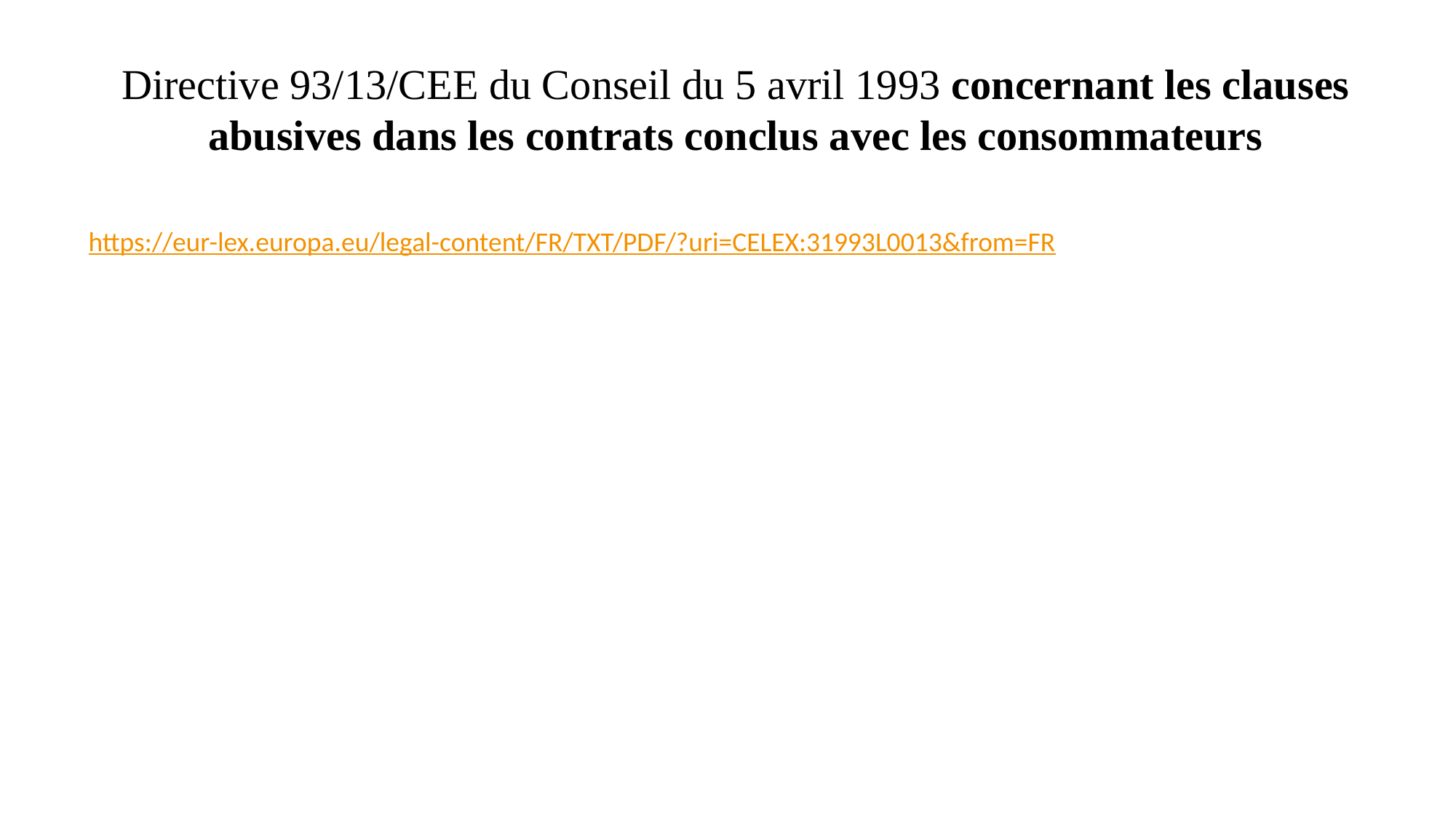

Directive 93/13/CEE du Conseil du 5 avril 1993 concernant les clauses abusives dans les contrats conclus avec les consommateurs

https://eur-lex.europa.eu/legal-content/FR/TXT/PDF/?uri=CELEX:31993L0013&from=FR